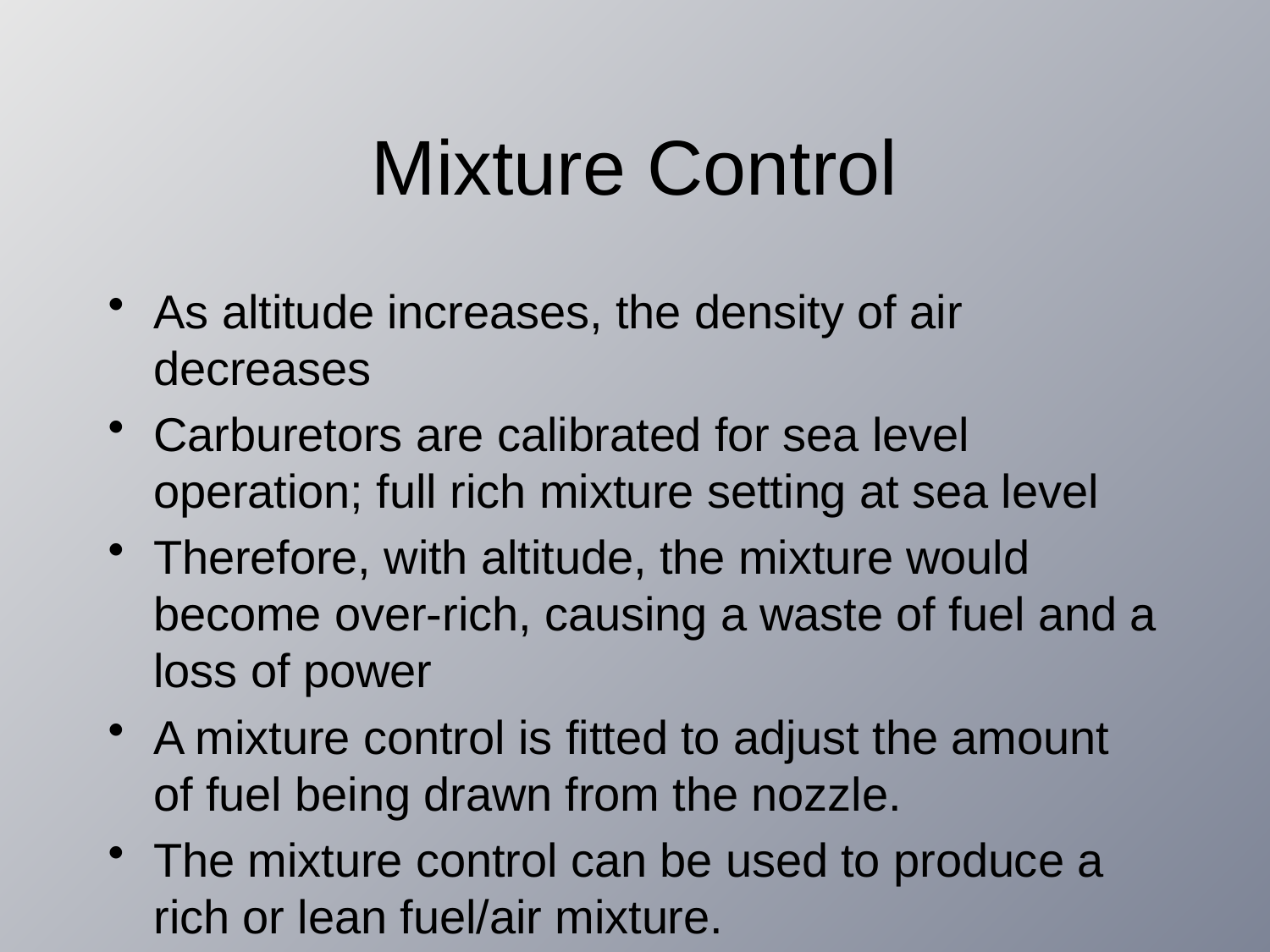

# Mixture Control
As altitude increases, the density of air decreases
Carburetors are calibrated for sea level operation; full rich mixture setting at sea level
Therefore, with altitude, the mixture would become over-rich, causing a waste of fuel and a loss of power
A mixture control is fitted to adjust the amount of fuel being drawn from the nozzle.
The mixture control can be used to produce a rich or lean fuel/air mixture.